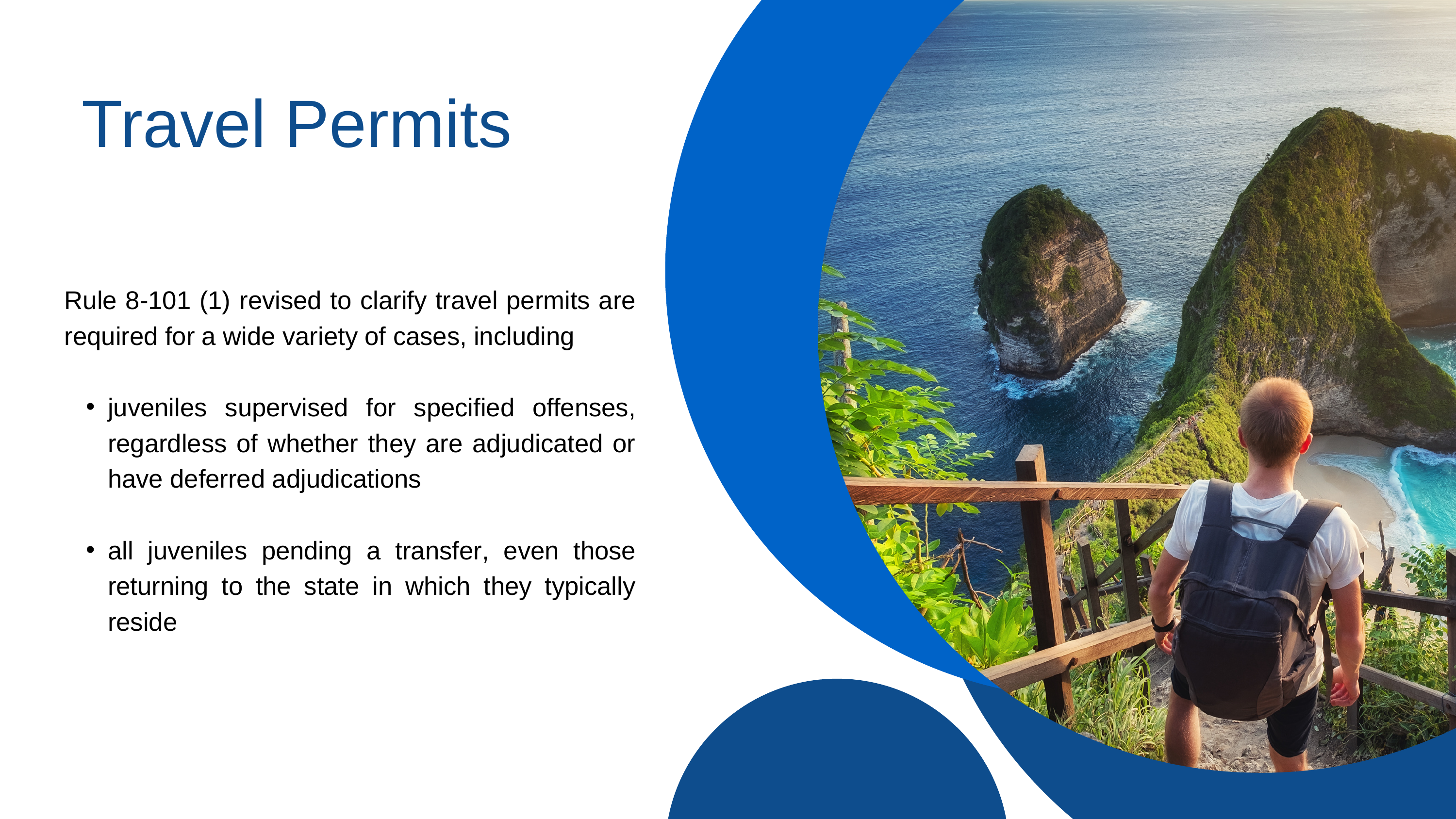

Travel Permits
Rule 8-101 (1) revised to clarify travel permits are required for a wide variety of cases, including

juveniles supervised for specified offenses, regardless of whether they are adjudicated or have deferred adjudications

all juveniles pending a transfer, even those returning to the state in which they typically reside